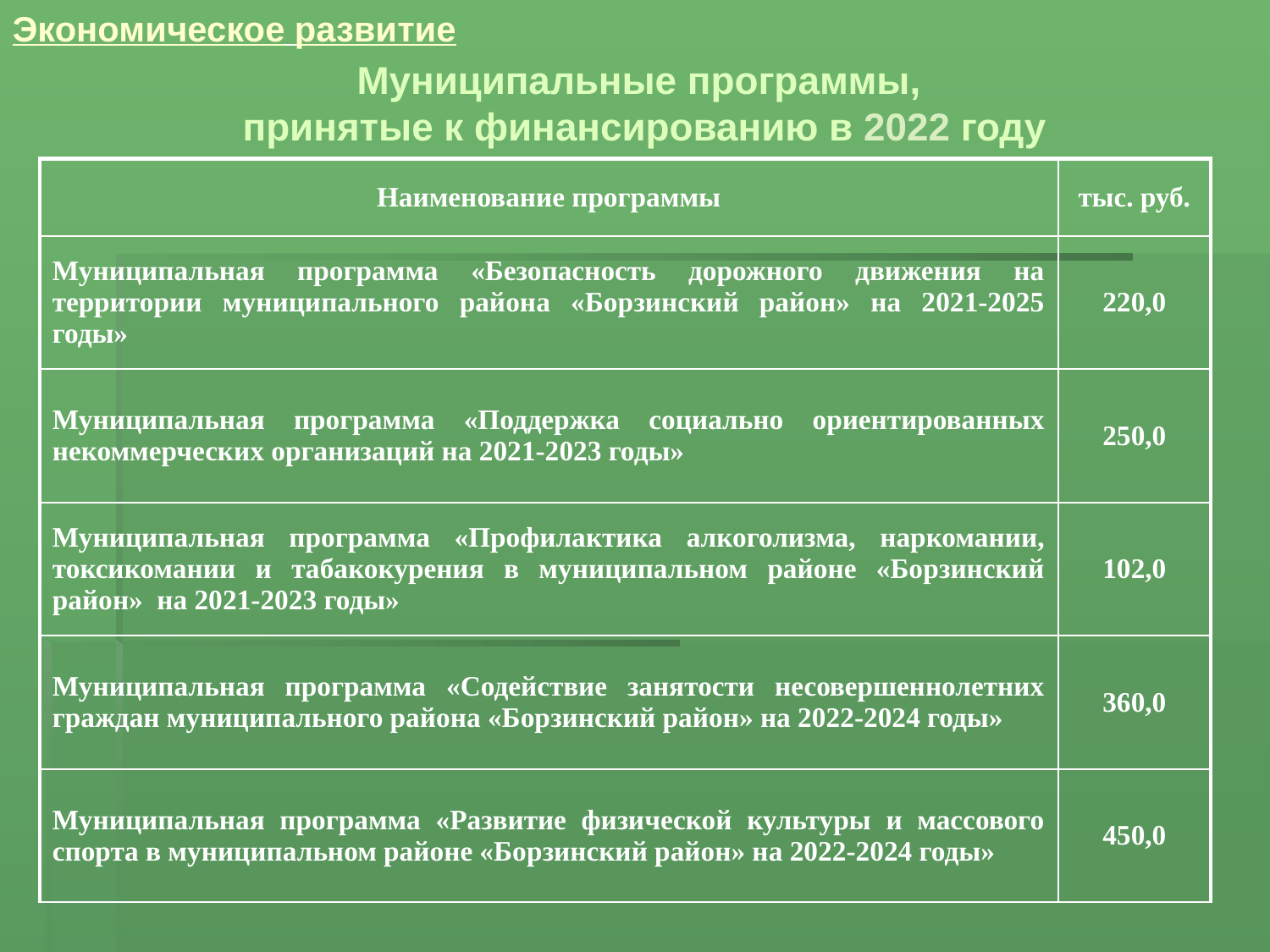

Экономическое развитие
Муниципальные программы,
принятые к финансированию в 2022 году

| Наименование программы | тыс. руб. |
| --- | --- |
| Муниципальная программа «Безопасность дорожного движения на территории муниципального района «Борзинский район» на 2021-2025 годы» | 220,0 |
| Муниципальная программа «Поддержка социально ориентированных некоммерческих организаций на 2021-2023 годы» | 250,0 |
| Муниципальная программа «Профилактика алкоголизма, наркомании, токсикомании и табакокурения в муниципальном районе «Борзинский район» на 2021-2023 годы» | 102,0 |
| Муниципальная программа «Содействие занятости несовершеннолетних граждан муниципального района «Борзинский район» на 2022-2024 годы» | 360,0 |
| Муниципальная программа «Развитие физической культуры и массового спорта в муниципальном районе «Борзинский район» на 2022-2024 годы» | 450,0 |